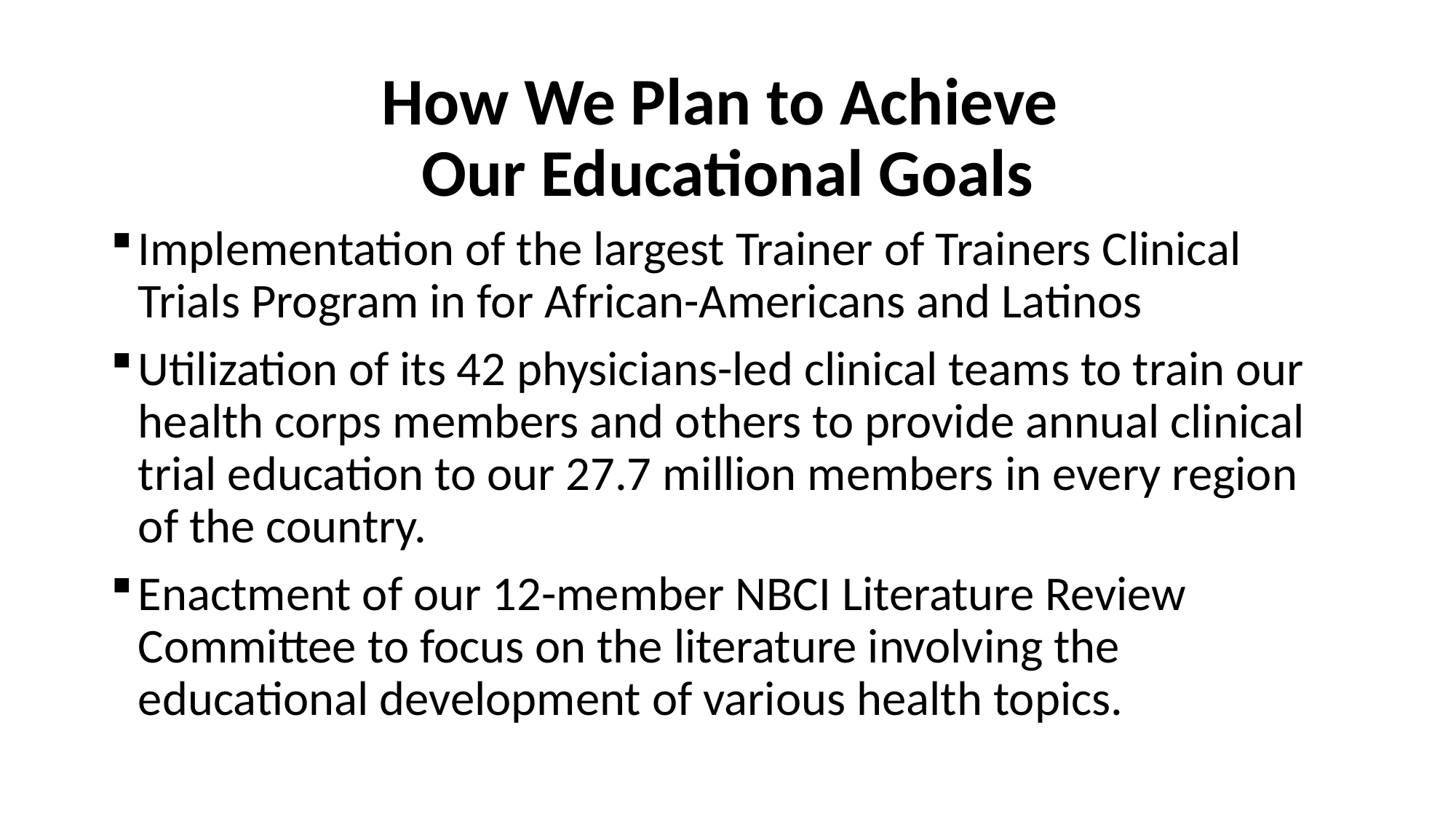

# How We Plan to Achieve Our Educational Goals
Implementation of the largest Trainer of Trainers Clinical Trials Program in for African-Americans and Latinos
Utilization of its 42 physicians-led clinical teams to train our health corps members and others to provide annual clinical trial education to our 27.7 million members in every region of the country.
Enactment of our 12-member NBCI Literature Review Committee to focus on the literature involving the educational development of various health topics.